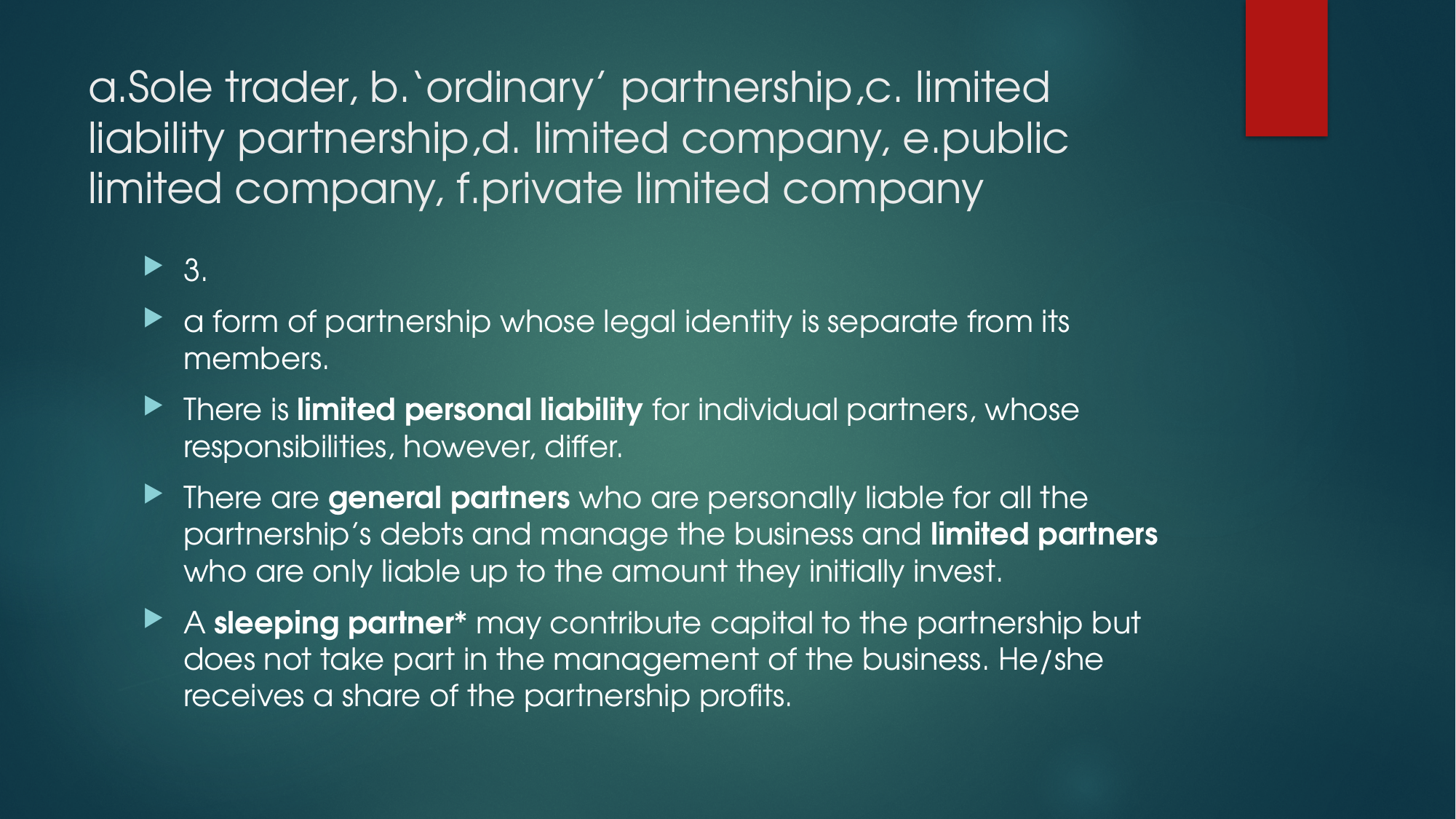

# a.Sole trader, b.‘ordinary’ partnership,c. limited liability partnership,d. limited company, e.public limited company, f.private limited company
3.
a form of partnership whose legal identity is separate from its members.
There is limited personal liability for individual partners, whose responsibilities, however, differ.
There are general partners who are personally liable for all the partnership’s debts and manage the business and limited partners who are only liable up to the amount they initially invest.
A sleeping partner* may contribute capital to the partnership but does not take part in the management of the business. He/she receives a share of the partnership profits.